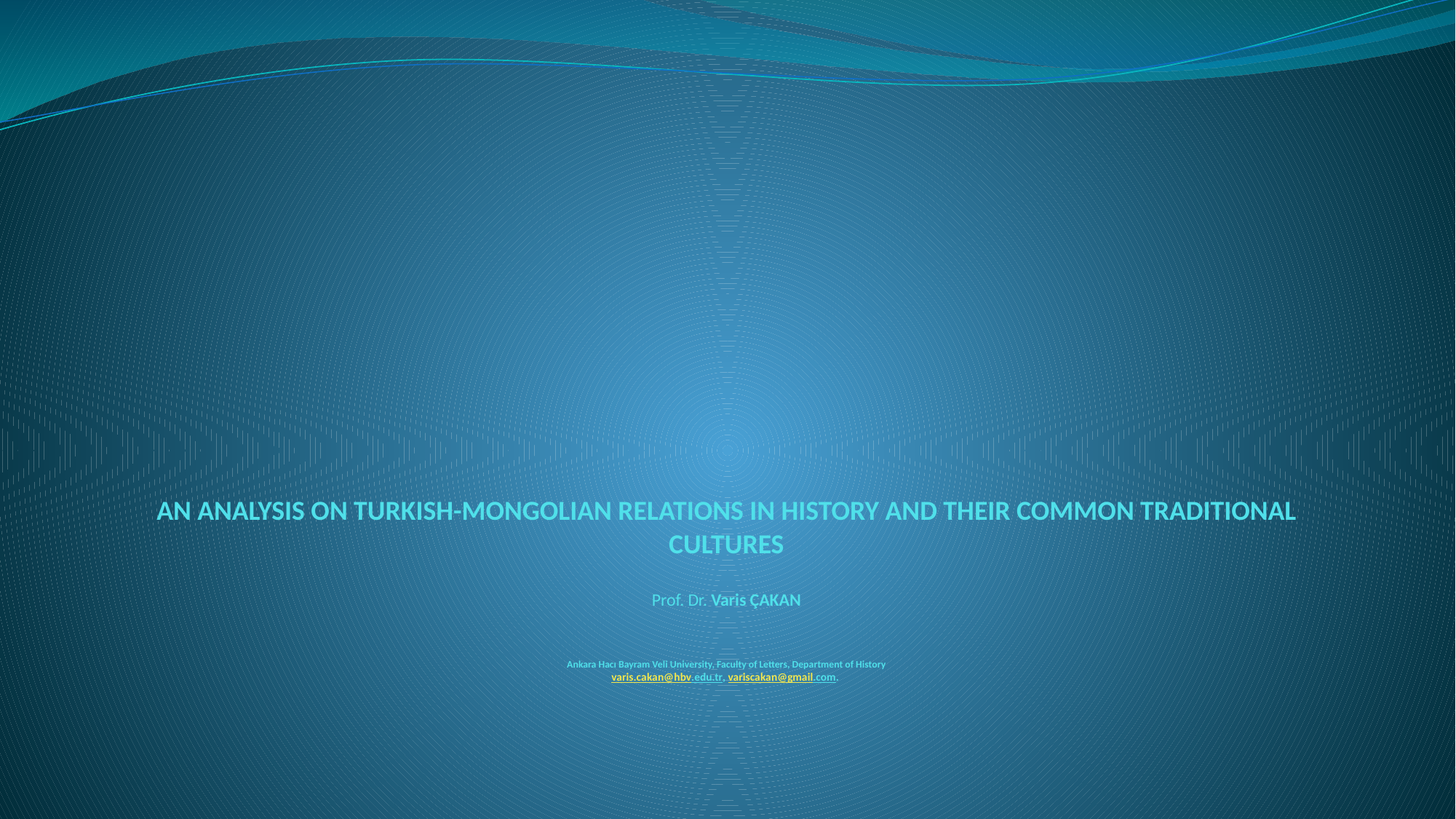

# AN ANALYSIS ON TURKISH-MONGOLIAN RELATIONS IN HISTORY AND THEIR COMMON TRADITIONAL CULTURES Prof. Dr. Varis ÇAKAN Ankara Hacı Bayram Veli University, Faculty of Letters, Department of History varis.cakan@hbv.edu.tr, variscakan@gmail.com.